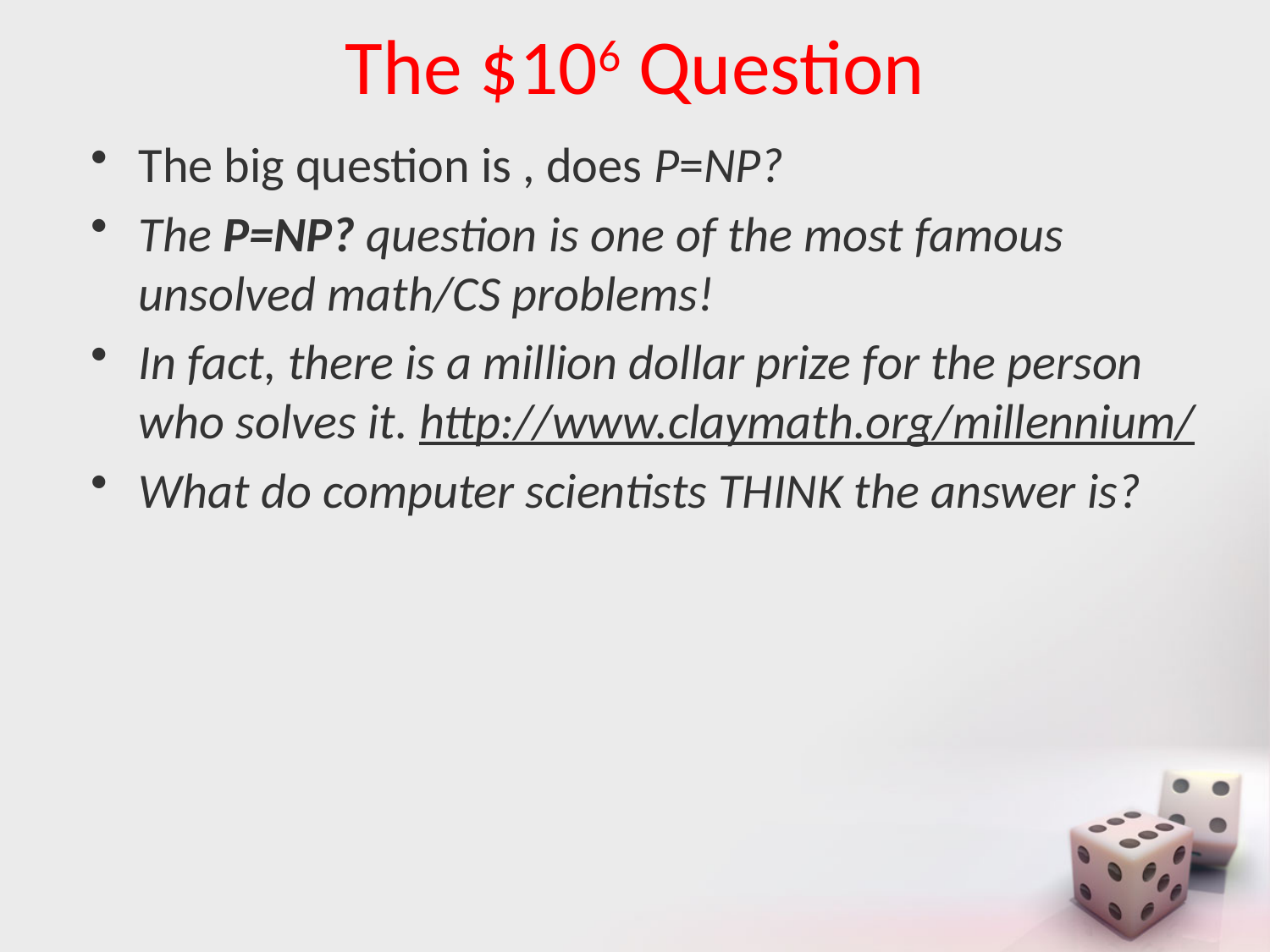

# The $106 Question
The big question is , does P=NP?
The P=NP? question is one of the most famous unsolved math/CS problems!
In fact, there is a million dollar prize for the person who solves it. http://www.claymath.org/millennium/
What do computer scientists THINK the answer is?